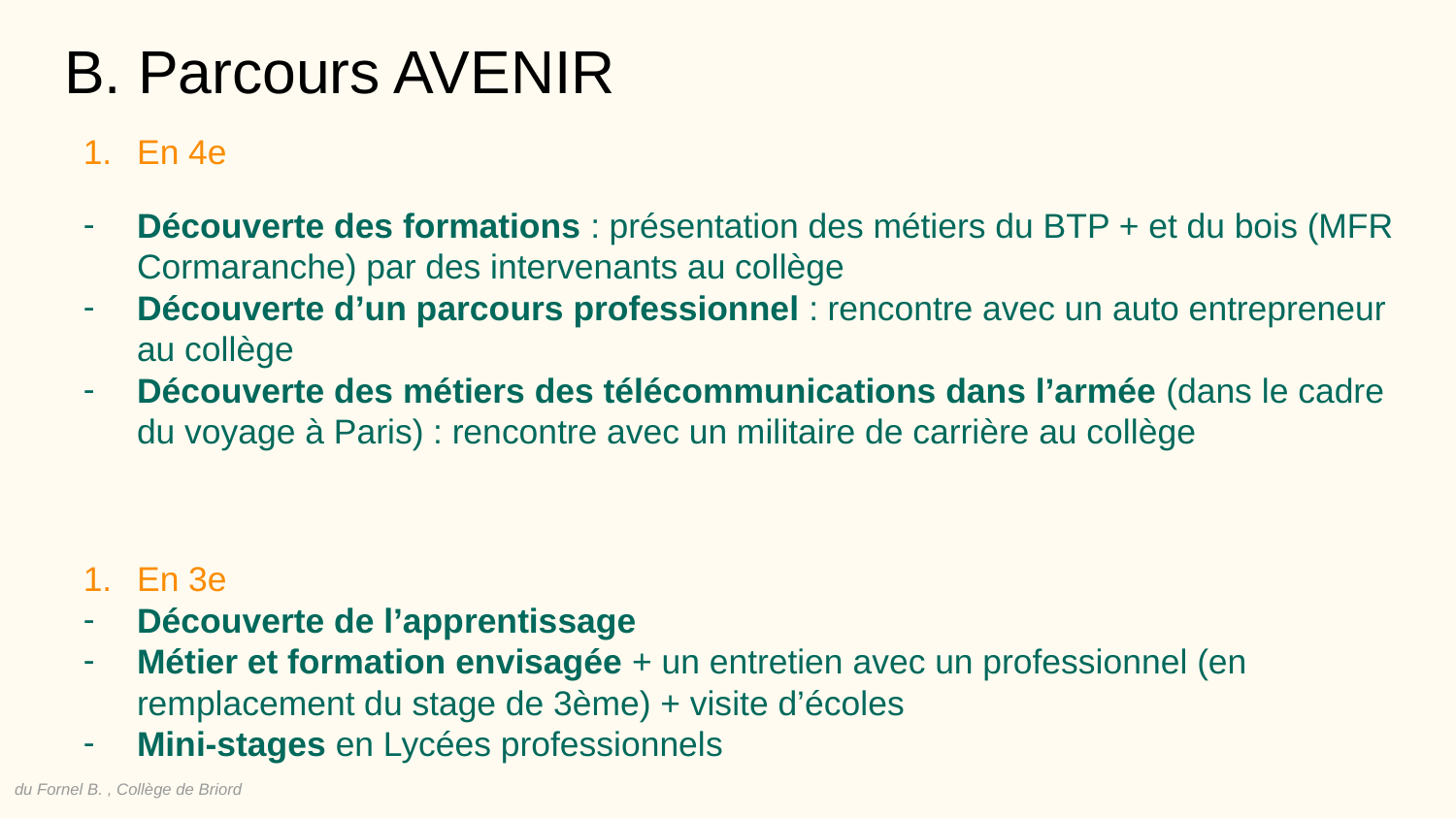

# B. Parcours AVENIR
En 4e
Découverte des formations : présentation des métiers du BTP + et du bois (MFR Cormaranche) par des intervenants au collège
Découverte d’un parcours professionnel : rencontre avec un auto entrepreneur au collège
Découverte des métiers des télécommunications dans l’armée (dans le cadre du voyage à Paris) : rencontre avec un militaire de carrière au collège

En 3e
Découverte de l’apprentissage
Métier et formation envisagée + un entretien avec un professionnel (en remplacement du stage de 3ème) + visite d’écoles
Mini-stages en Lycées professionnels
du Fornel B. , Collège de Briord